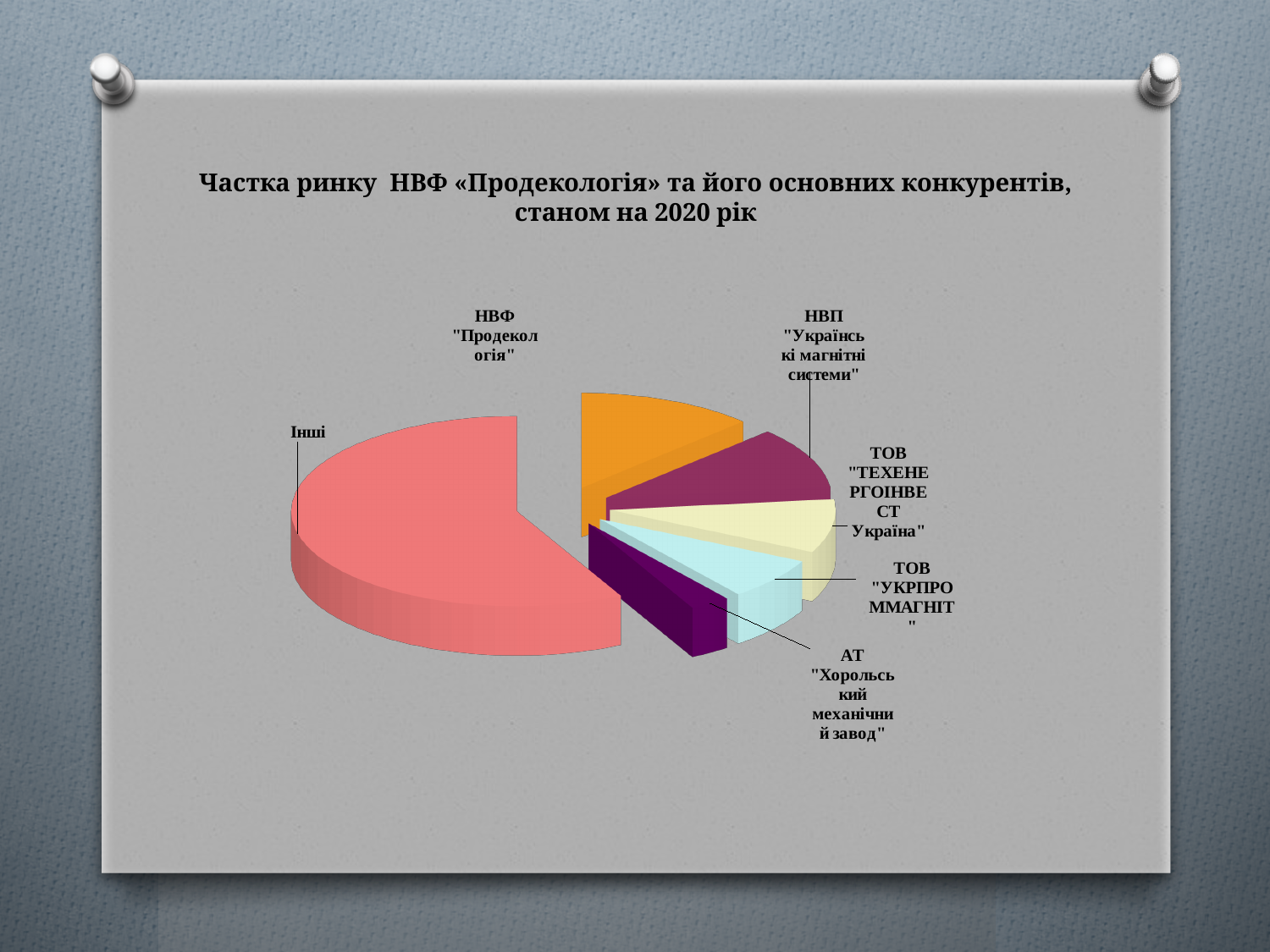

# Частка ринку  НВФ «Продекологія» та його основних конкурентів, станом на 2020 рік

[unsupported chart]